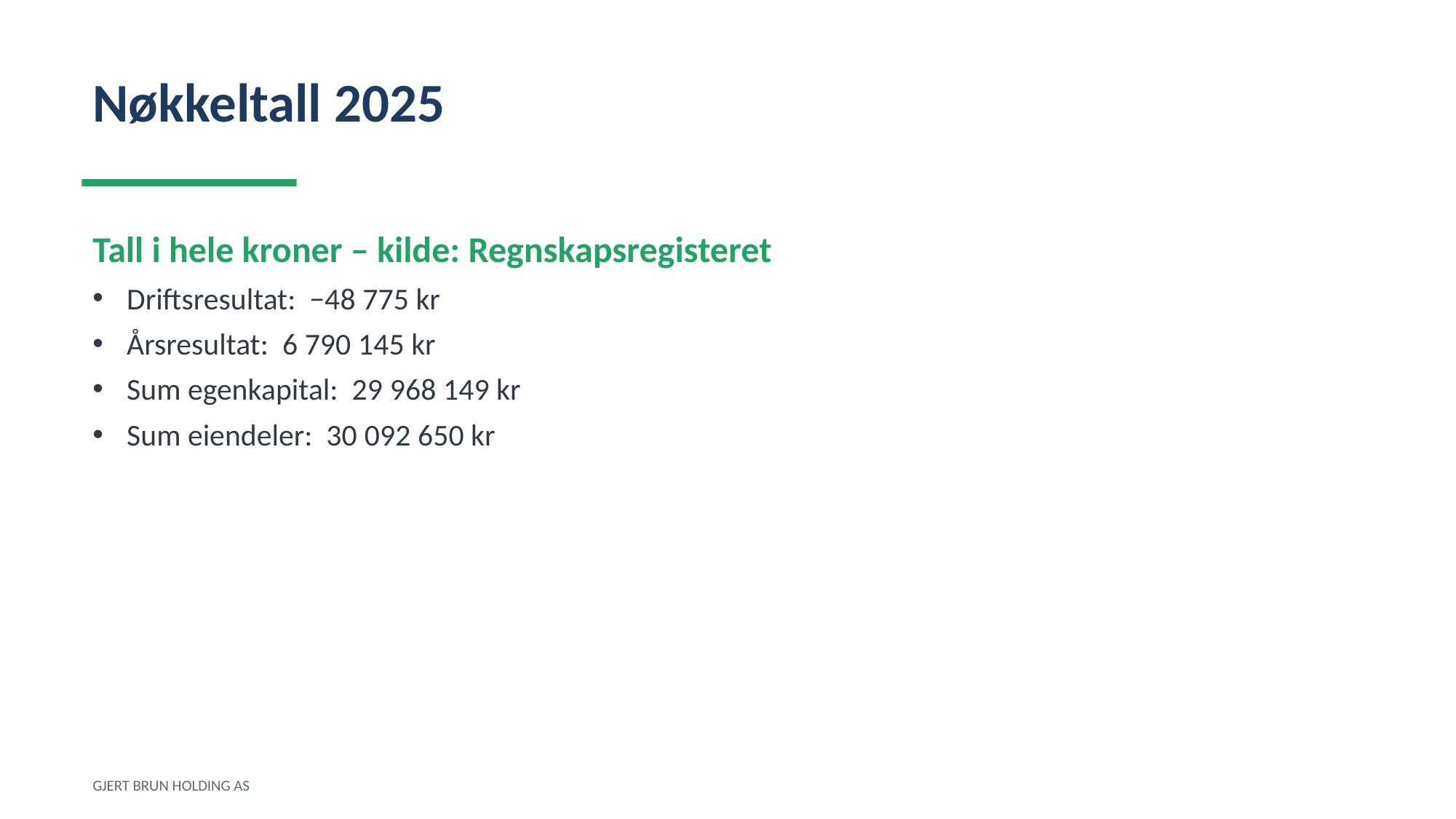

Nøkkeltall 2025

Tall i hele kroner – kilde: Regnskapsregisteret
Driftsresultat:  −48 775 kr
Årsresultat:  6 790 145 kr
Sum egenkapital:  29 968 149 kr
Sum eiendeler:  30 092 650 kr
GJERT BRUN HOLDING AS